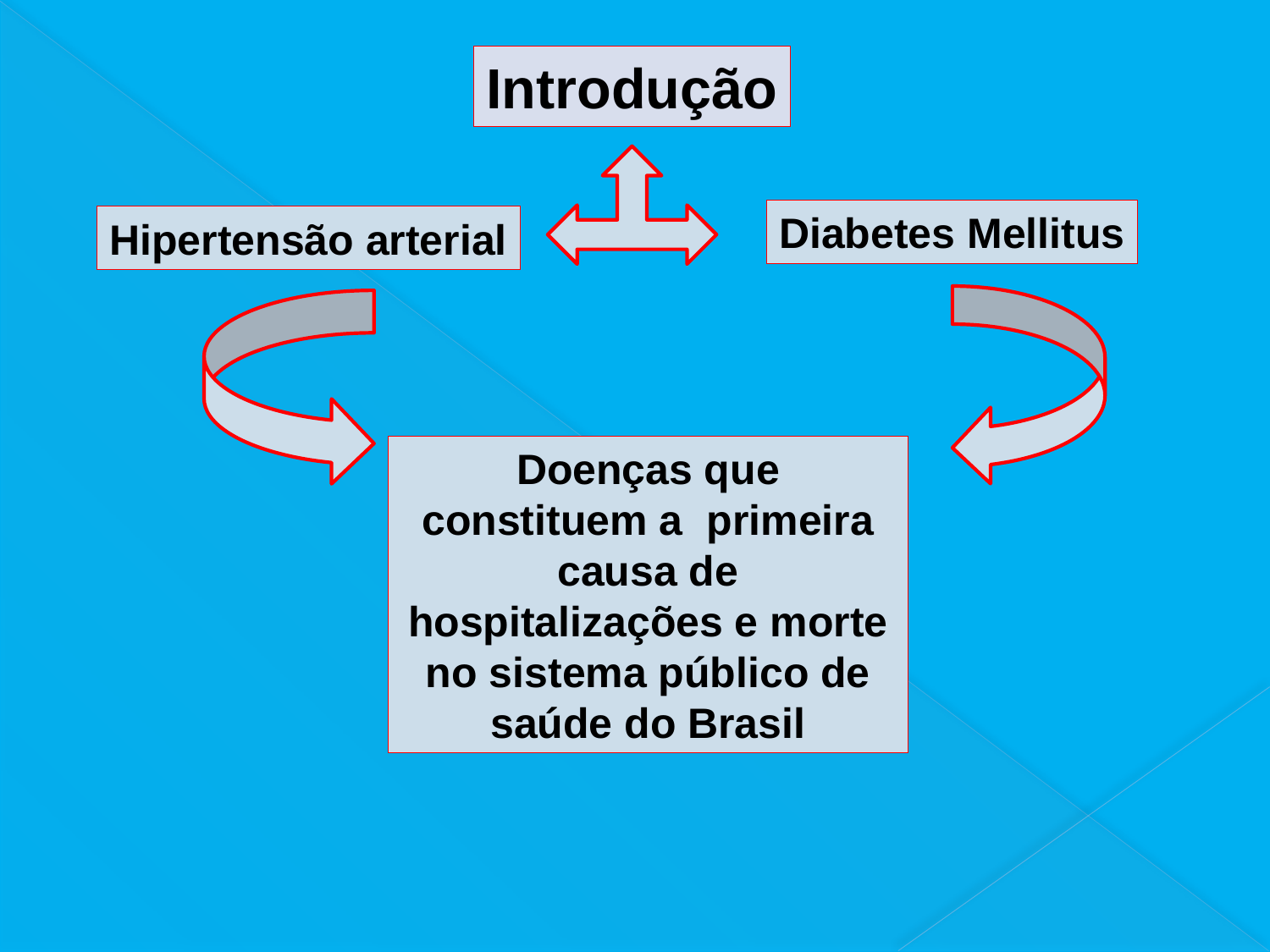

Introdução

Diabetes Mellitus
Hipertensão arterial

Doenças que constituem a  primeira causa de hospitalizações e morte no sistema público de saúde do Brasil